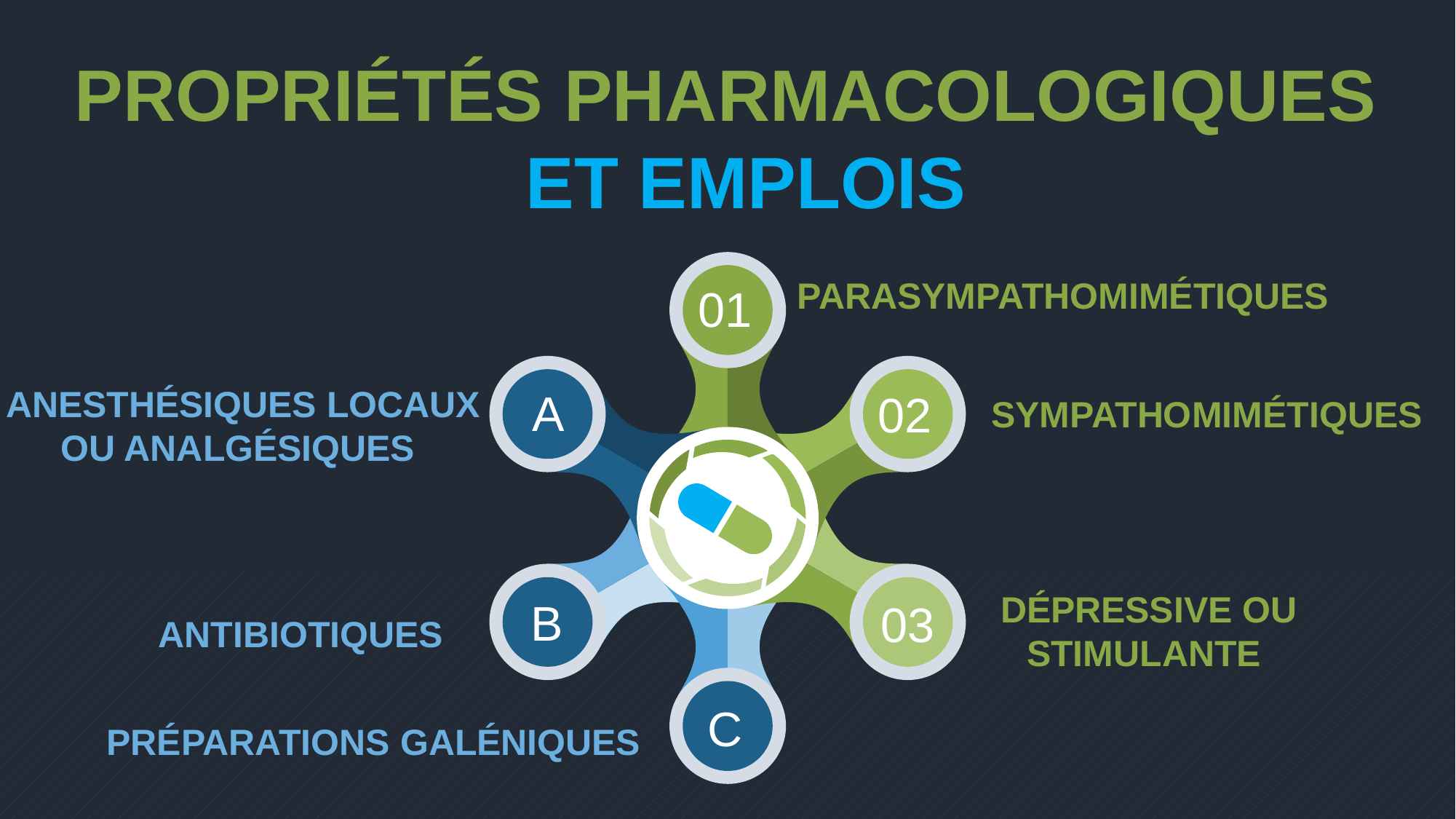

PROPRIÉTÉS PHARMACOLOGIQUES
 ET EMPLOIS

01

A
02

B
03

C

PARASYMPATHOMIMÉTIQUES
SYMPATHOMIMÉTIQUES
DÉPRESSIVE OU STIMULANTE
ANESTHÉSIQUES LOCAUX
OU ANALGÉSIQUES
ANTIBIOTIQUES
PRÉPARATIONS GALÉNIQUES